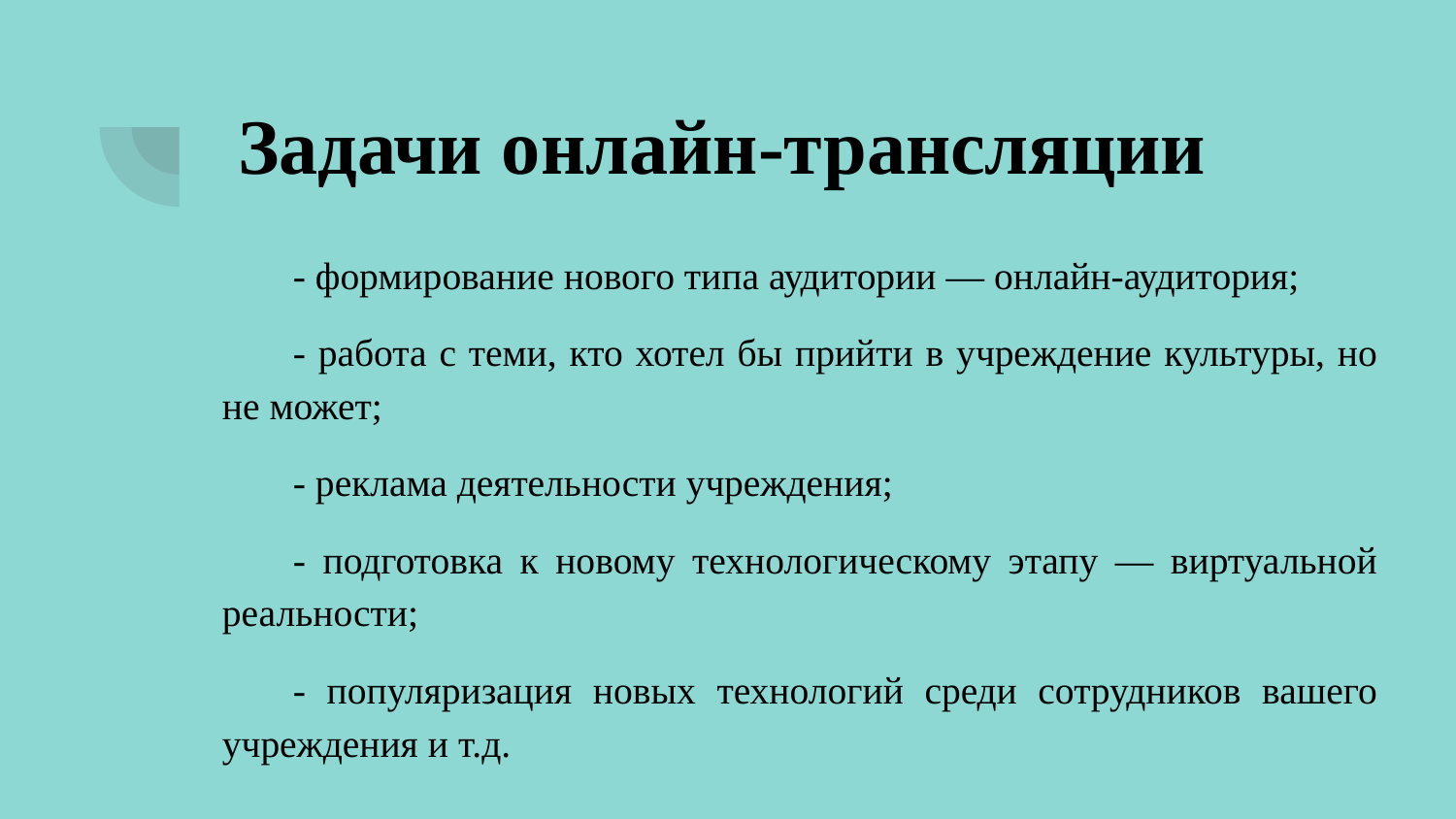

# Задачи онлайн-трансляции

- формирование нового типа аудитории — онлайн-аудитория;
- работа с теми, кто хотел бы прийти в учреждение культуры, но не может;
- реклама деятельности учреждения;
- подготовка к новому технологическому этапу — виртуальной реальности;
- популяризация новых технологий среди сотрудников вашего учреждения и т.д.